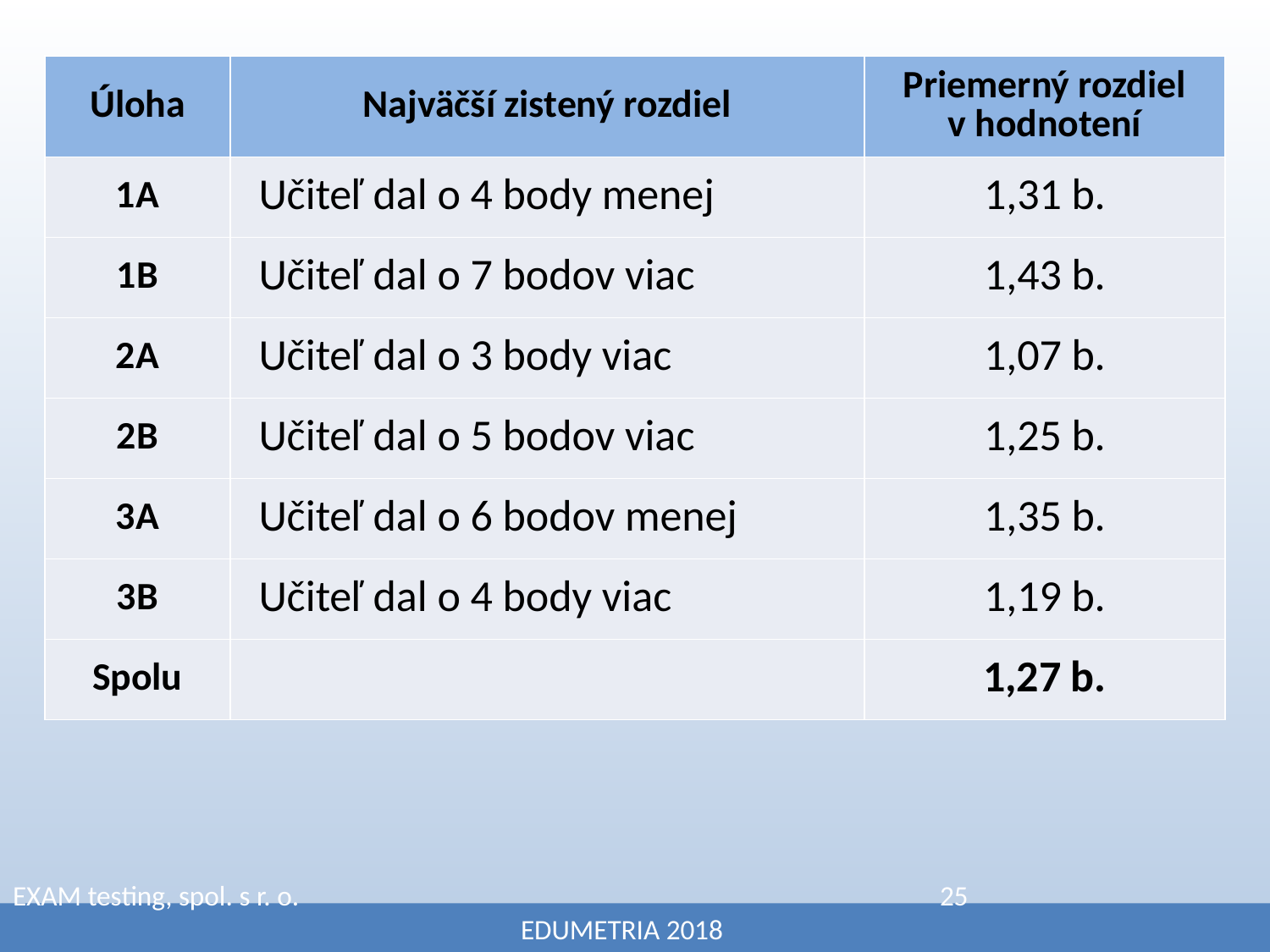

| Úloha | Najväčší zistený rozdiel | Priemerný rozdiel v hodnotení |
| --- | --- | --- |
| 1A | Učiteľ dal o 4 body menej | 1,31 b. |
| 1B | Učiteľ dal o 7 bodov viac | 1,43 b. |
| 2A | Učiteľ dal o 3 body viac | 1,07 b. |
| 2B | Učiteľ dal o 5 bodov viac | 1,25 b. |
| 3A | Učiteľ dal o 6 bodov menej | 1,35 b. |
| 3B | Učiteľ dal o 4 body viac | 1,19 b. |
| Spolu |  | 1,27 b. |
EXAM testing, spol. s r. o. 					      25						EDUMETRIA 2018